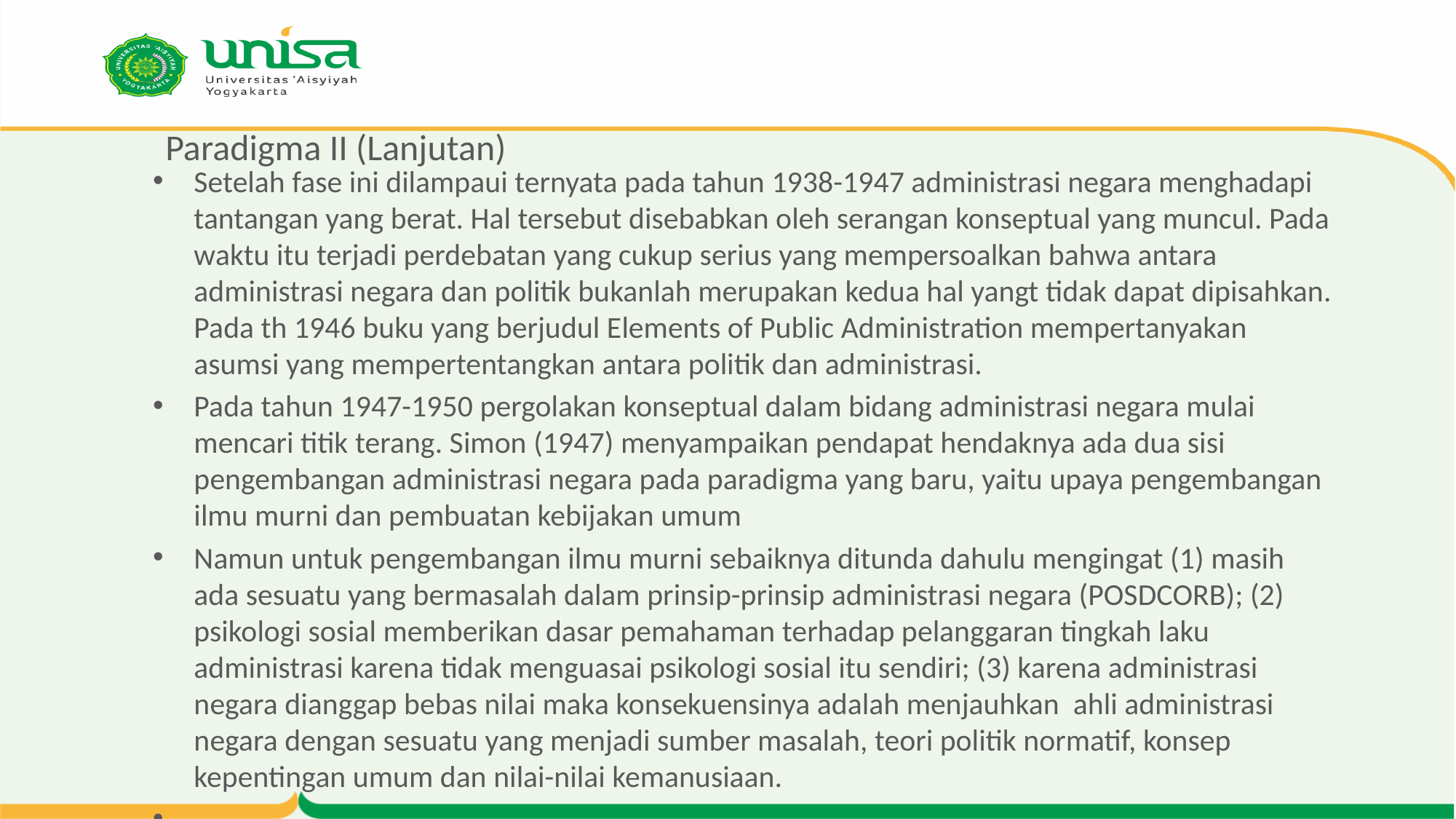

# Paradigma II (Lanjutan)
Setelah fase ini dilampaui ternyata pada tahun 1938-1947 administrasi negara menghadapi tantangan yang berat. Hal tersebut disebabkan oleh serangan konseptual yang muncul. Pada waktu itu terjadi perdebatan yang cukup serius yang mempersoalkan bahwa antara administrasi negara dan politik bukanlah merupakan kedua hal yangt tidak dapat dipisahkan. Pada th 1946 buku yang berjudul Elements of Public Administration mempertanyakan asumsi yang mempertentangkan antara politik dan administrasi.
Pada tahun 1947-1950 pergolakan konseptual dalam bidang administrasi negara mulai mencari titik terang. Simon (1947) menyampaikan pendapat hendaknya ada dua sisi pengembangan administrasi negara pada paradigma yang baru, yaitu upaya pengembangan ilmu murni dan pembuatan kebijakan umum
Namun untuk pengembangan ilmu murni sebaiknya ditunda dahulu mengingat (1) masih ada sesuatu yang bermasalah dalam prinsip-prinsip administrasi negara (POSDCORB); (2) psikologi sosial memberikan dasar pemahaman terhadap pelanggaran tingkah laku administrasi karena tidak menguasai psikologi sosial itu sendiri; (3) karena administrasi negara dianggap bebas nilai maka konsekuensinya adalah menjauhkan  ahli administrasi negara dengan sesuatu yang menjadi sumber masalah, teori politik normatif, konsep kepentingan umum dan nilai-nilai kemanusiaan.